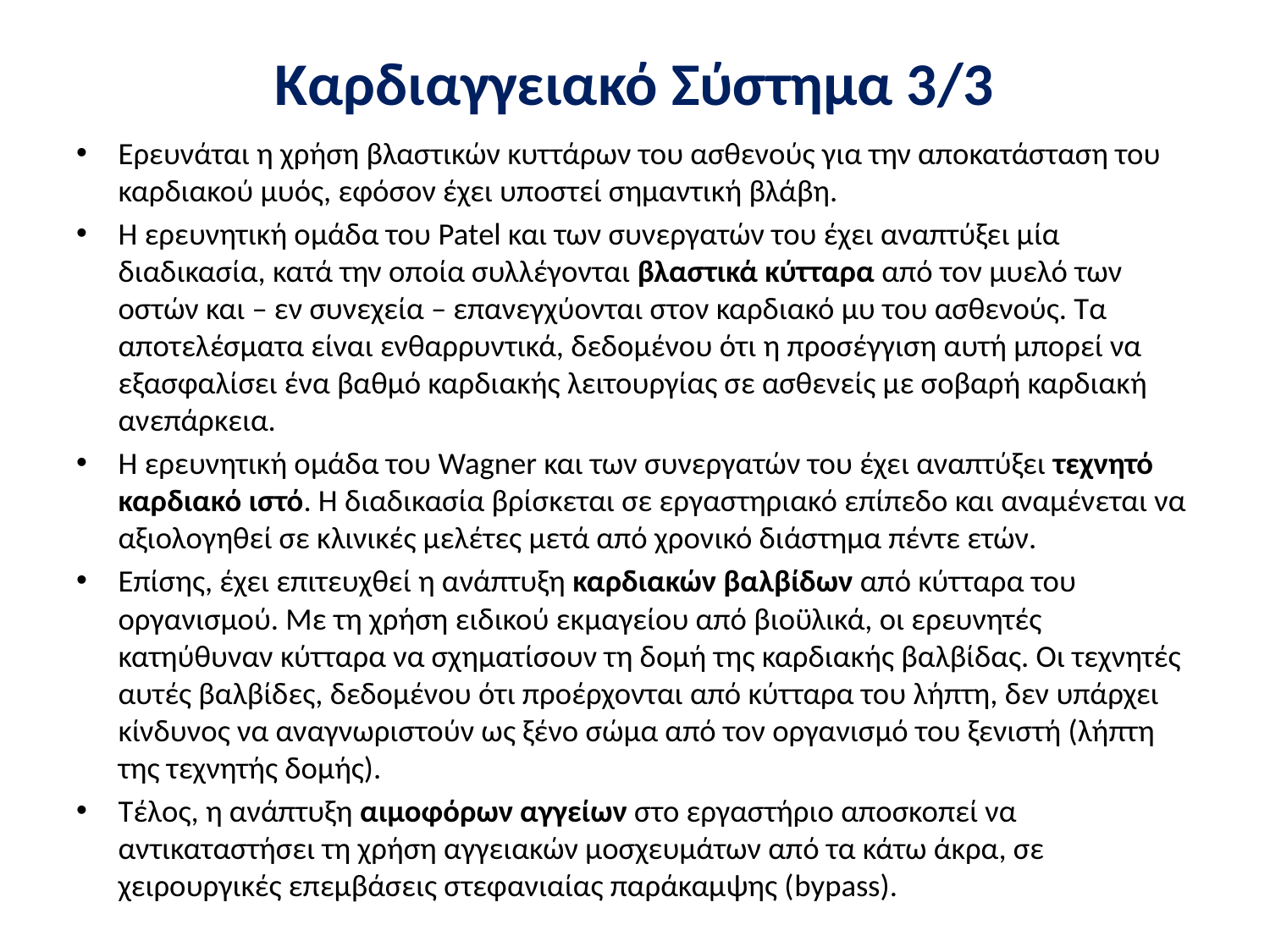

# Καρδιαγγειακό Σύστημα 3/3
Ερευνάται η χρήση βλαστικών κυττάρων του ασθενούς για την αποκατάσταση του καρδιακού μυός, εφόσον έχει υποστεί σημαντική βλάβη.
Η ερευνητική ομάδα του Patel και των συνεργατών του έχει αναπτύξει μία διαδικασία, κατά την οποία συλλέγονται βλαστικά κύτταρα από τον μυελό των οστών και – εν συνεχεία – επανεγχύονται στον καρδιακό μυ του ασθενούς. Τα αποτελέσματα είναι ενθαρρυντικά, δεδομένου ότι η προσέγγιση αυτή μπορεί να εξασφαλίσει ένα βαθμό καρδιακής λειτουργίας σε ασθενείς με σοβαρή καρδιακή ανεπάρκεια.
Η ερευνητική ομάδα του Wagner και των συνεργατών του έχει αναπτύξει τεχνητό καρδιακό ιστό. Η διαδικασία βρίσκεται σε εργαστηριακό επίπεδο και αναμένεται να αξιολογηθεί σε κλινικές μελέτες μετά από χρονικό διάστημα πέντε ετών.
Επίσης, έχει επιτευχθεί η ανάπτυξη καρδιακών βαλβίδων από κύτταρα του οργανισμού. Με τη χρήση ειδικού εκμαγείου από βιοϋλικά, οι ερευνητές κατηύθυναν κύτταρα να σχηματίσουν τη δομή της καρδιακής βαλβίδας. Οι τεχνητές αυτές βαλβίδες, δεδομένου ότι προέρχονται από κύτταρα του λήπτη, δεν υπάρχει κίνδυνος να αναγνωριστούν ως ξένο σώμα από τον οργανισμό του ξενιστή (λήπτη της τεχνητής δομής).
Τέλος, η ανάπτυξη αιμοφόρων αγγείων στο εργαστήριο αποσκοπεί να αντικαταστήσει τη χρήση αγγειακών μοσχευμάτων από τα κάτω άκρα, σε χειρουργικές επεμβάσεις στεφανιαίας παράκαμψης (bypass).